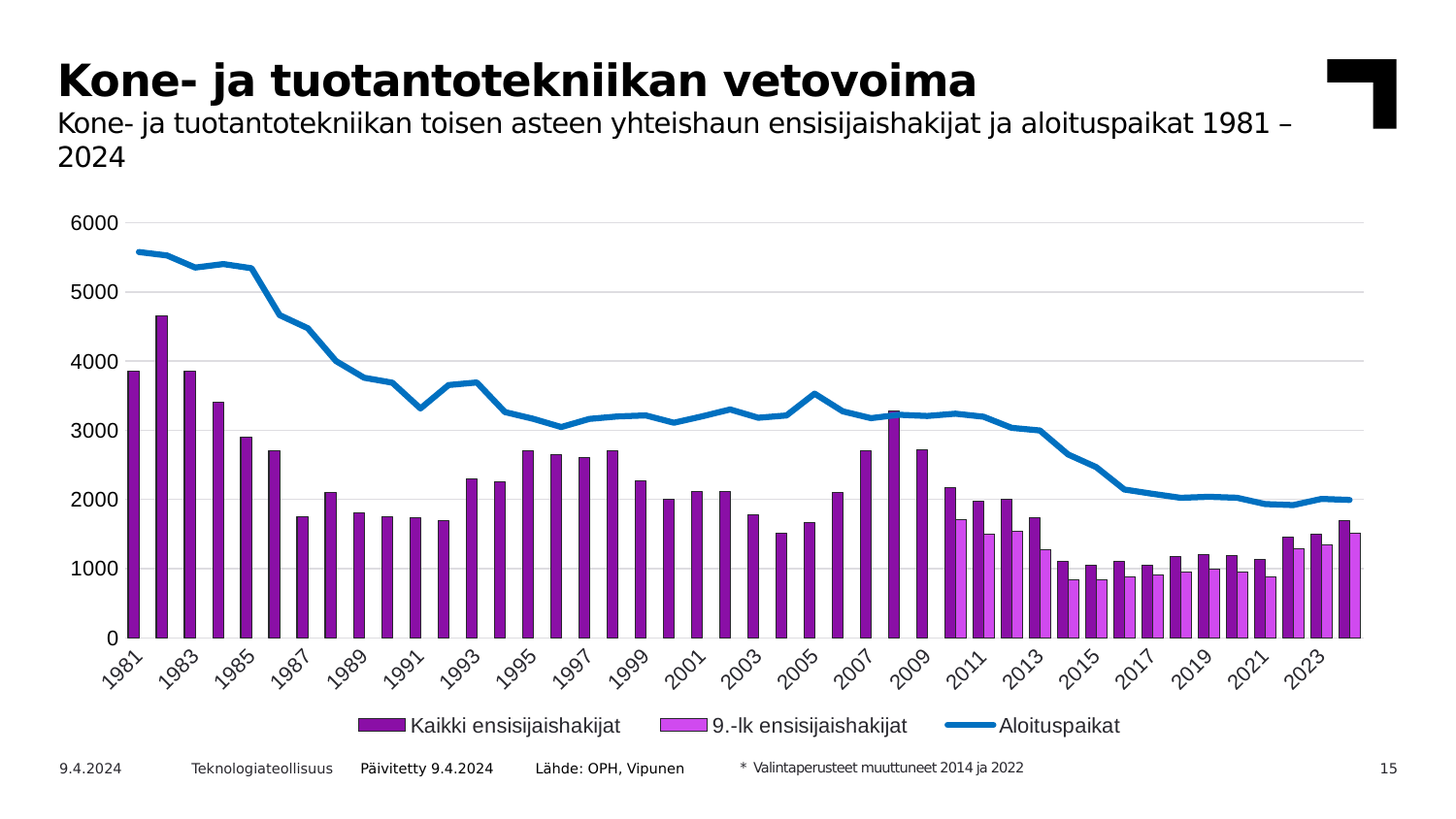

Kone- ja tuotantotekniikan vetovoima
Kone- ja tuotantotekniikan toisen asteen yhteishaun ensisijaishakijat ja aloituspaikat 1981 – 2024

### Chart

| Category | Kaikki ensisijaishakijat | 9.-lk ensisijaishakijat | Aloituspaikat |
|---|---|---|---|
| 1981 | 3850.0 | None | 5576.0 |
| 1982 | 4650.0 | None | 5527.0 |
| 1983 | 3850.0 | None | 5352.0 |
| 1984 | 3400.0 | None | 5402.0 |
| 1985 | 2900.0 | None | 5342.0 |
| 1986 | 2700.0 | None | 4664.0 |
| 1987 | 1750.0 | None | 4475.0 |
| 1988 | 2100.0 | None | 4000.0 |
| 1989 | 1800.0 | None | 3759.0 |
| 1990 | 1750.0 | None | 3688.0 |
| 1991 | 1730.0 | None | 3315.0 |
| 1992 | 1700.0 | None | 3654.0 |
| 1993 | 2300.0 | None | 3691.0 |
| 1994 | 2250.0 | None | 3263.0 |
| 1995 | 2700.0 | None | 3166.0 |
| 1996 | 2650.0 | None | 3047.0 |
| 1997 | 2600.0 | None | 3164.0 |
| 1998 | 2700.0 | None | 3200.0 |
| 1999 | 2270.0 | None | 3215.0 |
| 2000 | 2007.0 | None | 3109.0 |
| 2001 | 2112.0 | None | 3201.0 |
| 2002 | 2108.0 | None | 3301.0 |
| 2003 | 1781.0 | None | 3181.0 |
| 2004 | 1507.0 | None | 3214.0 |
| 2005 | 1667.0 | None | 3530.0 |
| 2006 | 2101.0 | None | 3274.0 |
| 2007 | 2699.0 | None | 3175.0 |
| 2008 | 3277.0 | None | 3224.0 |
| 2009 | 2724.0 | None | 3207.0 |
| 2010 | 2166.0 | 1707.0 | 3240.0 |
| 2011 | 1979.0 | 1501.0 | 3196.0 |
| 2012 | 1998.0 | 1533.0 | 3035.0 |
| 2013 | 1733.0 | 1279.0 | 2997.0 |
| 2014 | 1104.0 | 841.0 | 2651.0 |
| 2015 | 1050.0 | 831.0 | 2468.0 |
| 2016 | 1099.0 | 883.0 | 2143.0 |
| 2017 | 1053.0 | 912.0 | 2081.0 |
| 2018 | 1179.0 | 957.0 | 2023.0 |
| 2019 | 1209.0 | 987.0 | 2038.0 |
| 2020 | 1182.0 | 954.0 | 2024.0 |
| 2021 | 1131.0 | 876.0 | 1933.0 |
| 2022 | 1455.0 | 1284.0 | 1918.0 |
| 2023 | 1491.0 | 1350.0 | 2007.0 |
| 2024 | 1695.0 | 1509.0 | 1992.0 |
Päivitetty 9.4.2024

Lähde: OPH, Vipunen

9.4.2024
Teknologiateollisuus
15
*  Valintaperusteet muuttuneet 2014 ja 2022